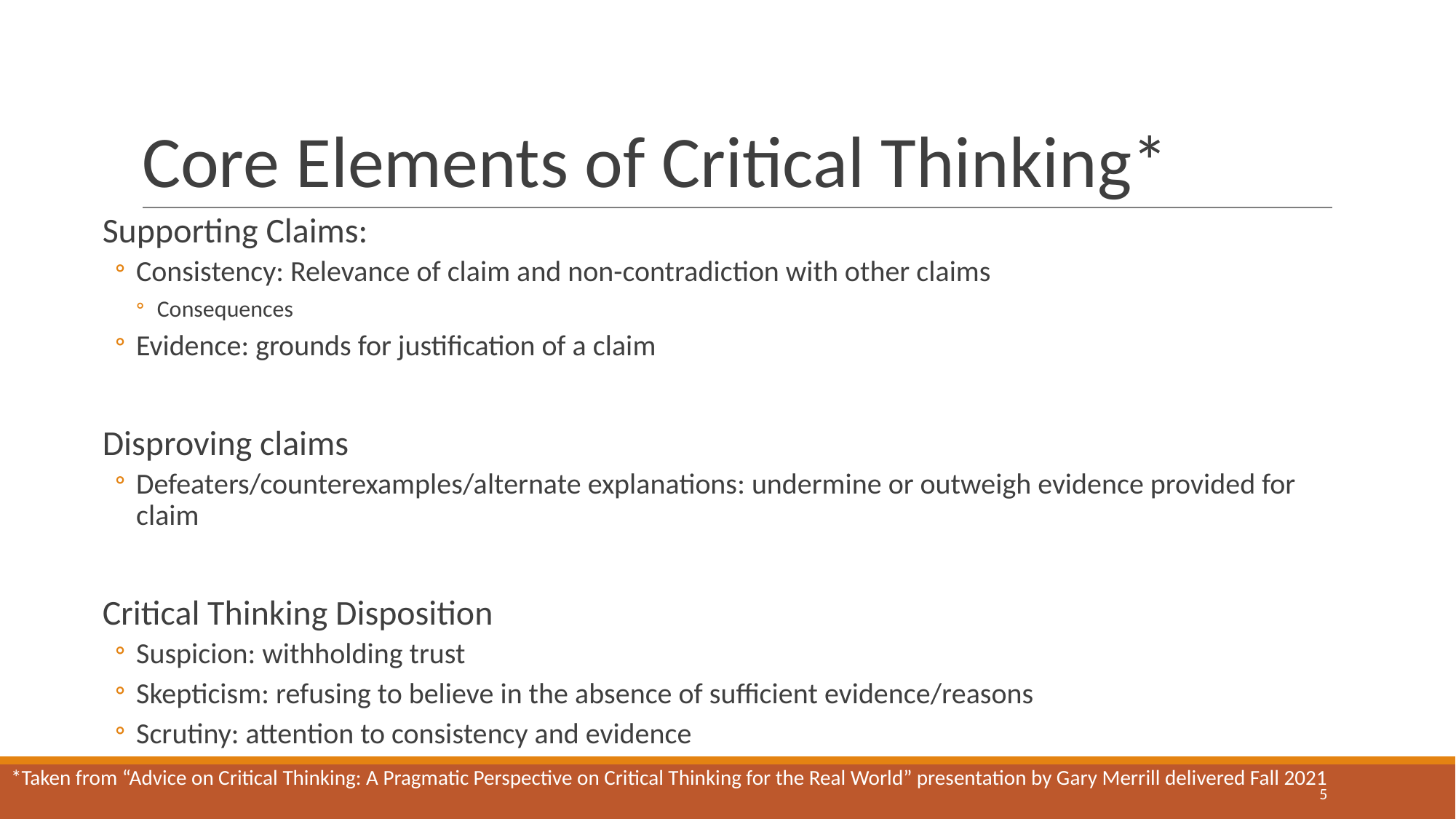

# Core Elements of Critical Thinking*
Supporting Claims:
Consistency: Relevance of claim and non-contradiction with other claims
Consequences
Evidence: grounds for justification of a claim

Disproving claims
Defeaters/counterexamples/alternate explanations: undermine or outweigh evidence provided for claim

Critical Thinking Disposition
Suspicion: withholding trust
Skepticism: refusing to believe in the absence of sufficient evidence/reasons
Scrutiny: attention to consistency and evidence
*Taken from “Advice on Critical Thinking: A Pragmatic Perspective on Critical Thinking for the Real World” presentation by Gary Merrill delivered Fall 2021
5